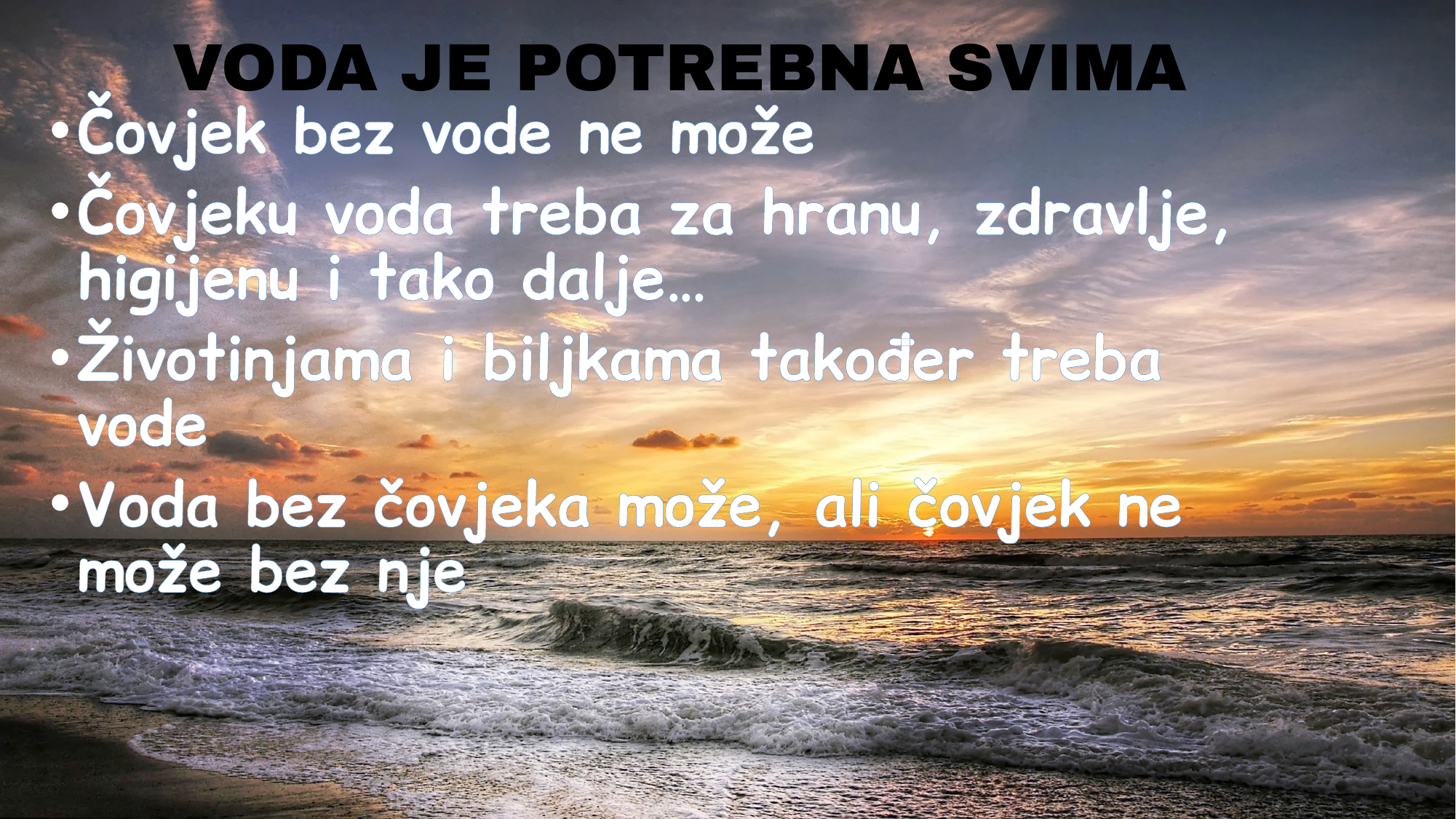

# VODA JE POTREBNA SVIMA
Čovjek bez vode ne može
Čovjeku voda treba za hranu, zdravlje, higijenu i tako dalje…
Životinjama i biljkama također treba vode
Voda bez čovjeka može, ali čovjek ne može bez nje